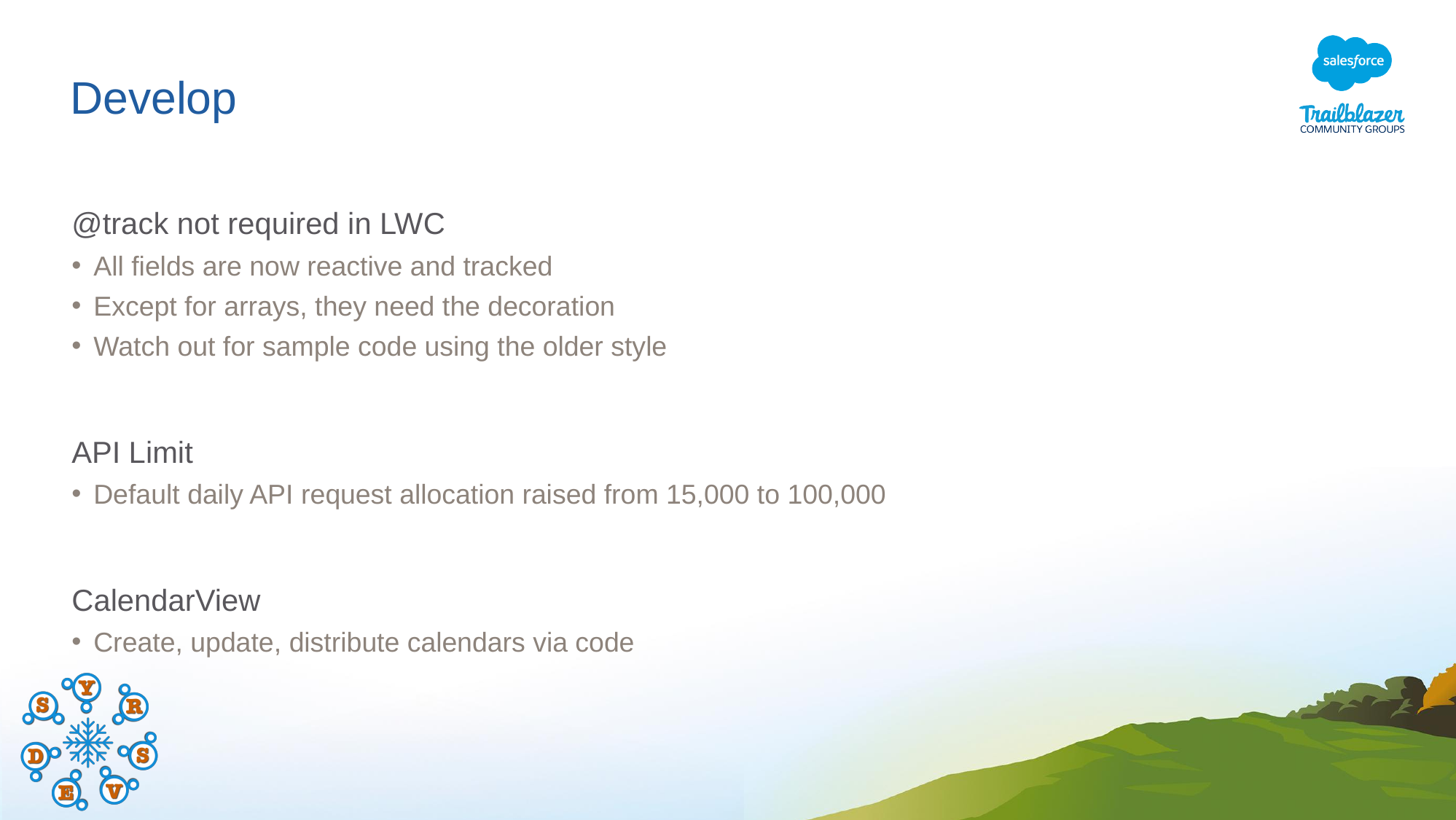

# Develop
@track not required in LWC
All fields are now reactive and tracked
Except for arrays, they need the decoration
Watch out for sample code using the older style

API Limit
Default daily API request allocation raised from 15,000 to 100,000

CalendarView
Create, update, distribute calendars via code